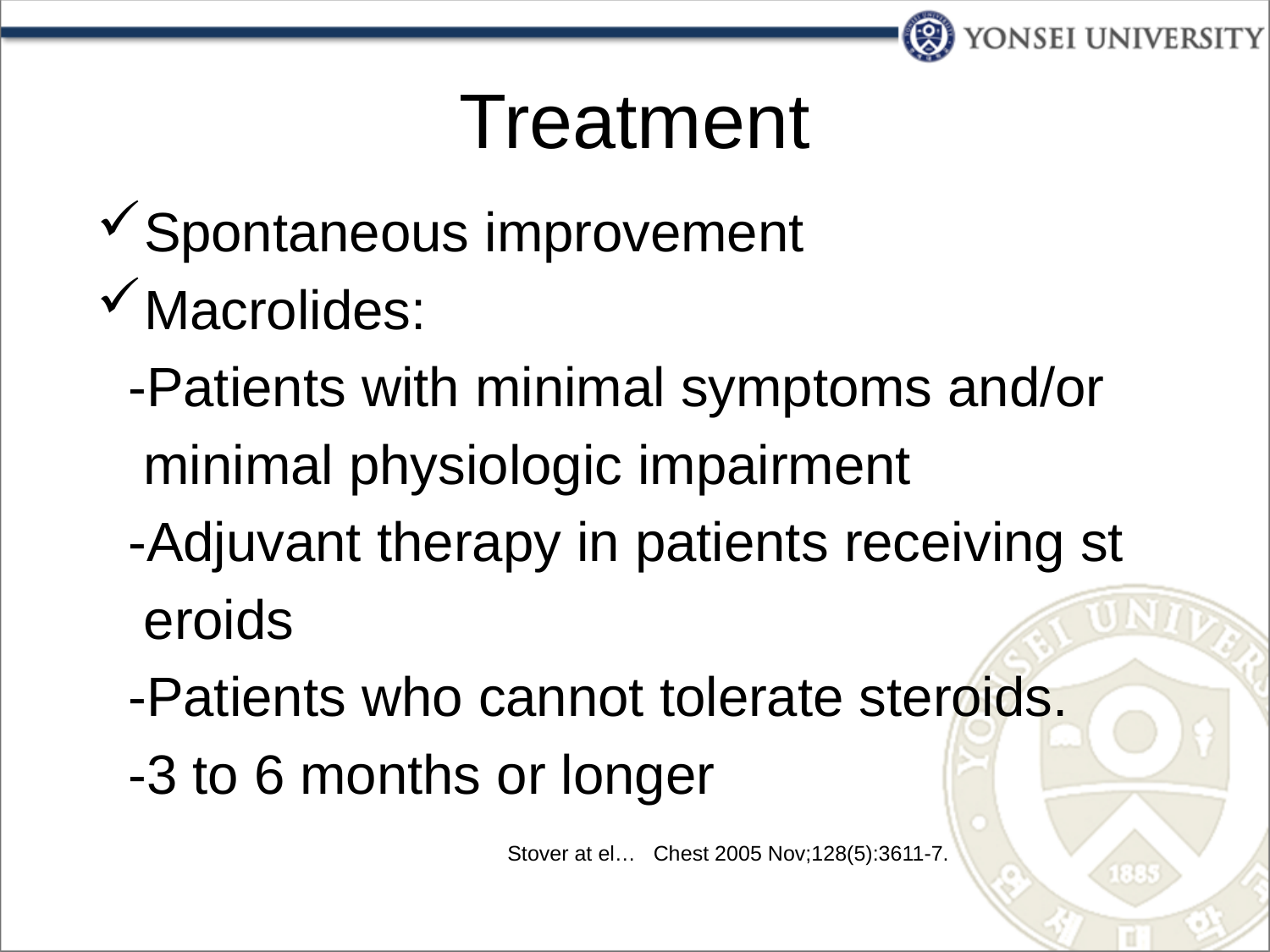

# Treatment
Spontaneous improvement
Macrolides:
  -Patients with minimal symptoms and/or
   minimal physiologic impairment
  -Adjuvant therapy in patients receiving st
   eroids
  -Patients who cannot tolerate steroids.
  -3 to 6 months or longer
Stover at el…   Chest 2005 Nov;128(5):3611-7.